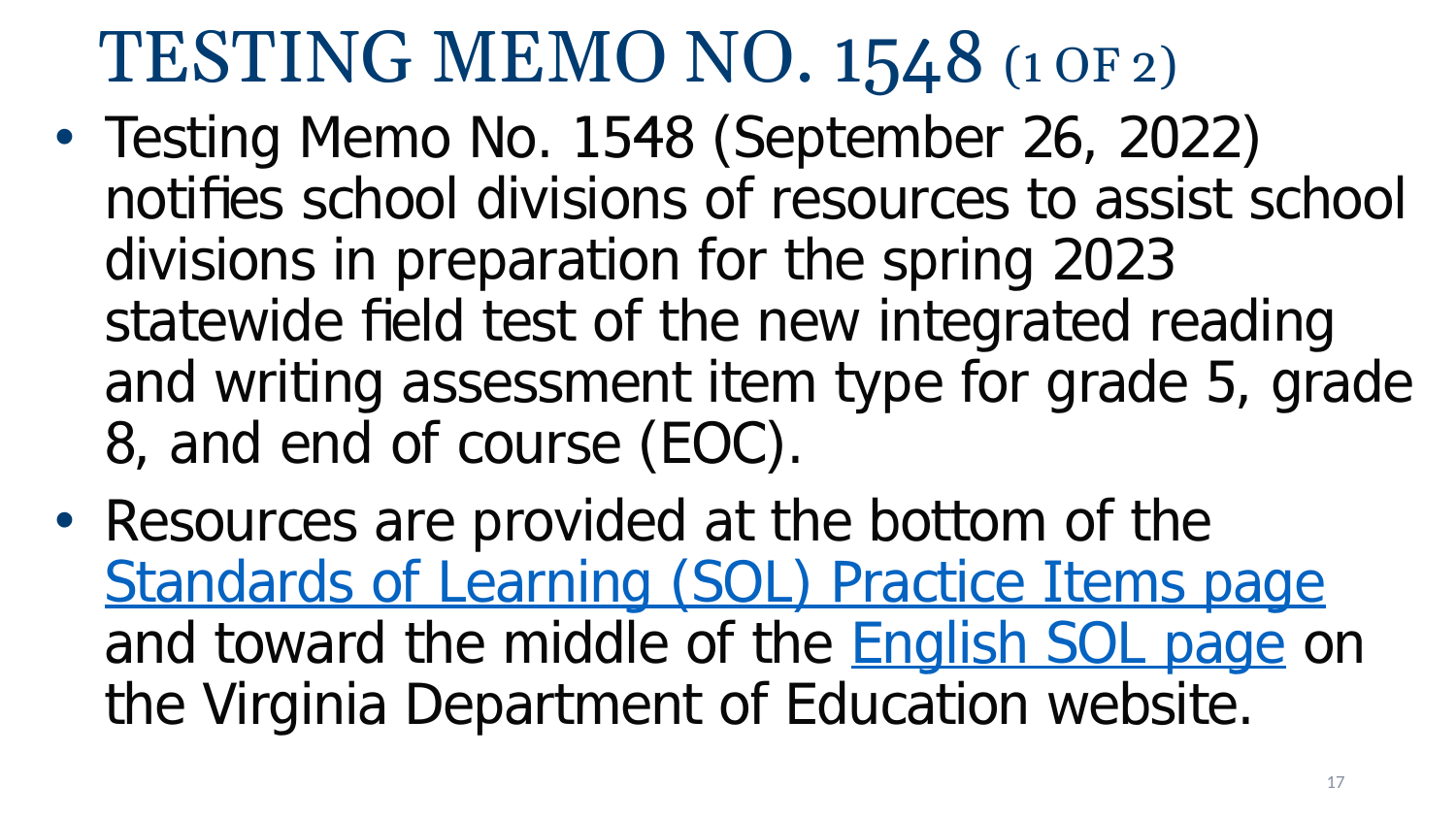

# Testing Memo No. 1548 (1 of 2)
Testing Memo No. 1548 (September 26, 2022) notifies school divisions of resources to assist school divisions in preparation for the spring 2023 statewide field test of the new integrated reading and writing assessment item type for grade 5, grade 8, and end of course (EOC).
Resources are provided at the bottom of the Standards of Learning (SOL) Practice Items page and toward the middle of the English SOL page on the Virginia Department of Education website.
17